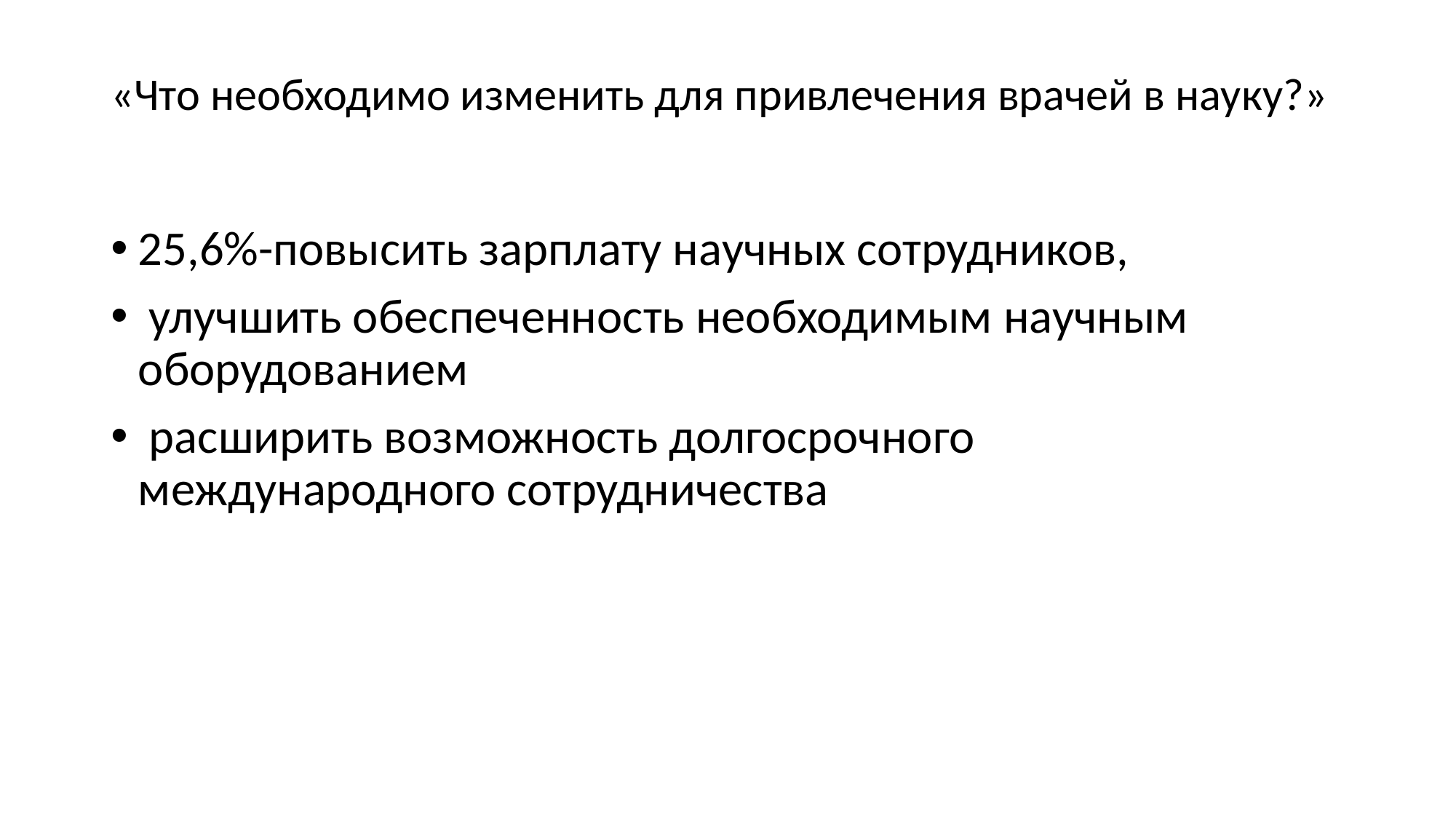

# «Что необходимо изменить для привлечения врачей в науку?»
25,6%-повысить зарплату научных сотрудников,
 улучшить обеспеченность необходимым научным оборудованием
 расширить возможность долгосрочного международного сотрудничества